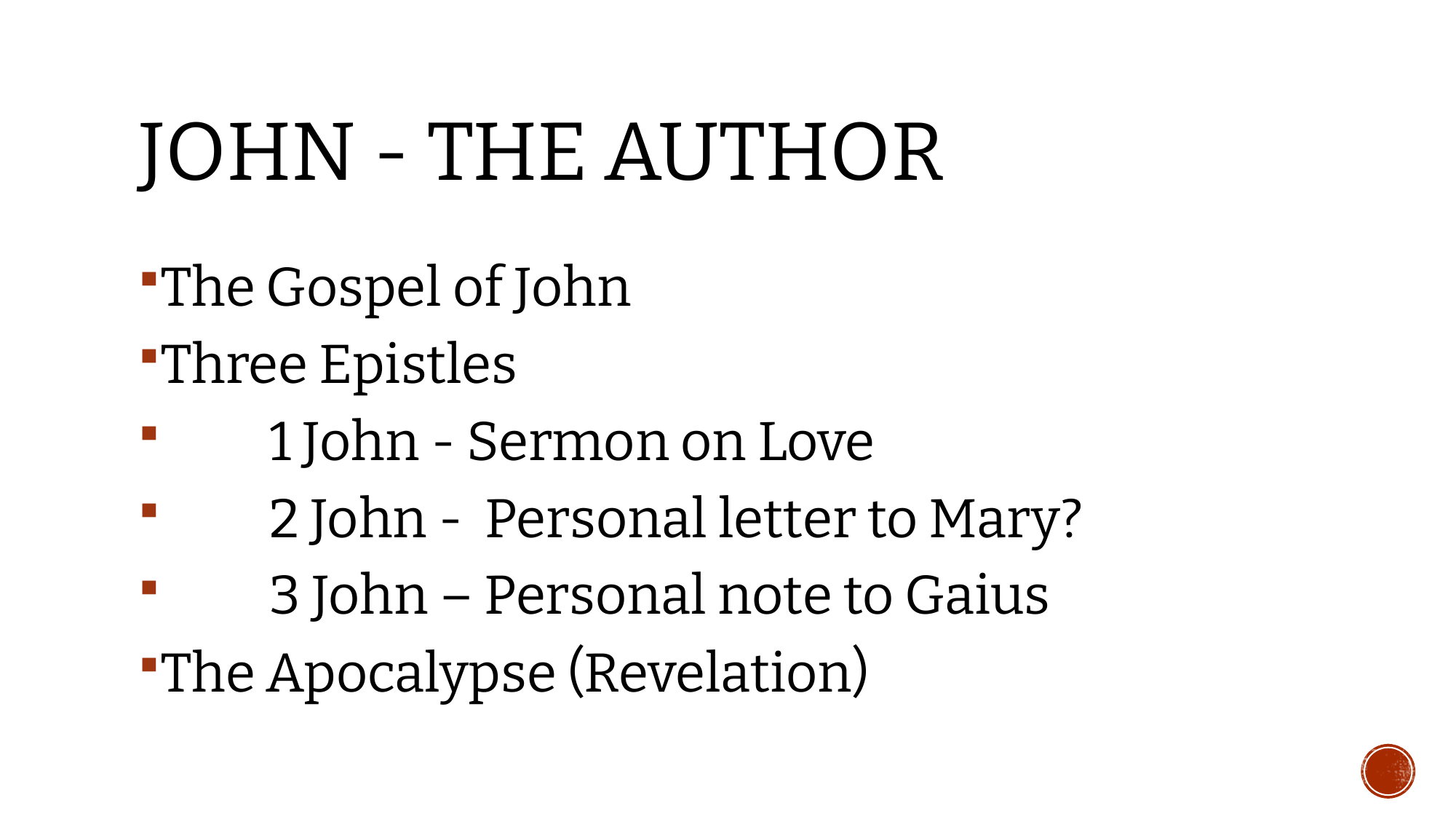

# John - the Author
The Gospel of John
Three Epistles
	1 John - Sermon on Love
	2 John -  Personal letter to Mary?
	3 John – Personal note to Gaius
The Apocalypse (Revelation)